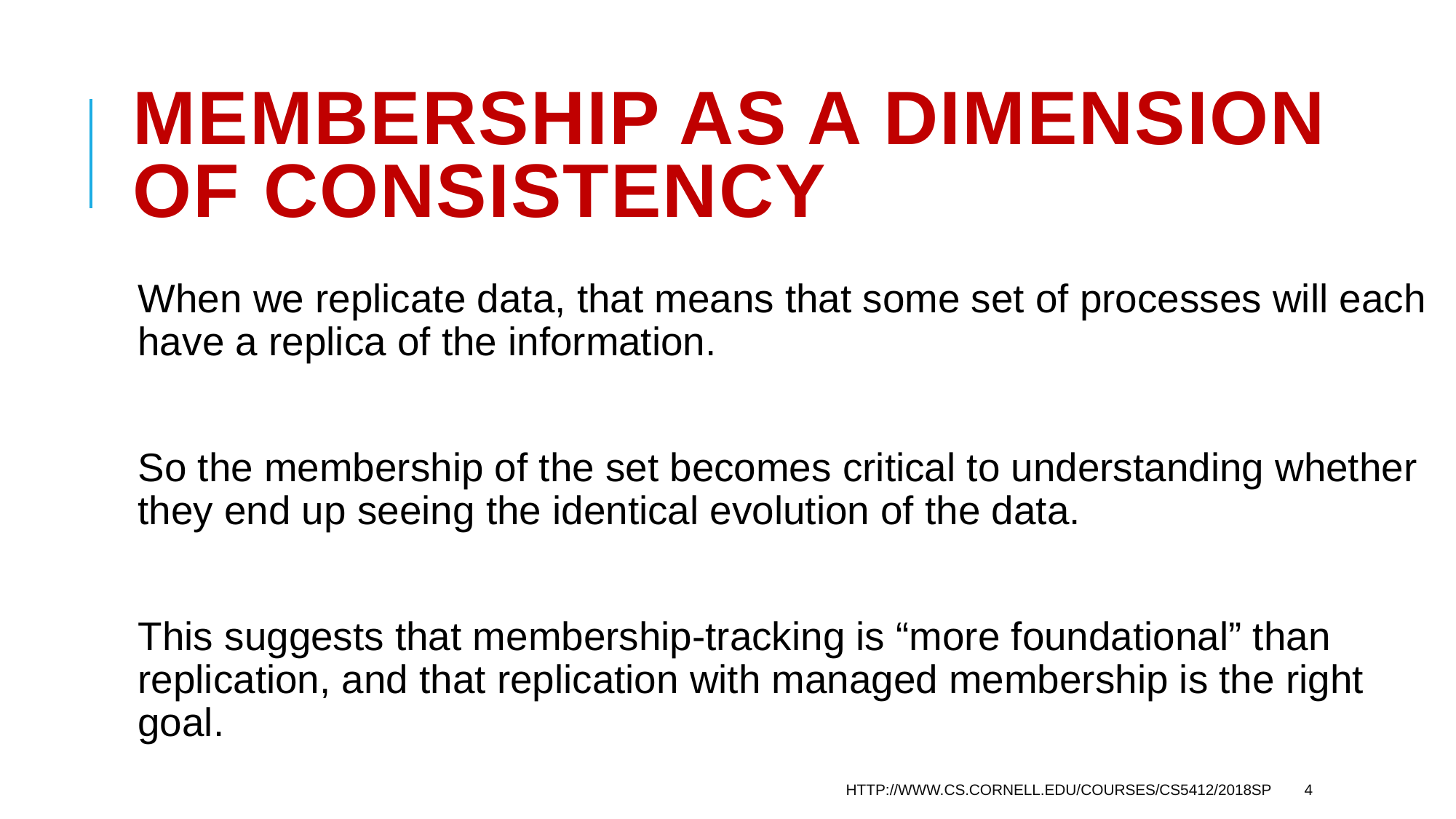

# Membership as a dimension of consistency
When we replicate data, that means that some set of processes will each have a replica of the information.

So the membership of the set becomes critical to understanding whether they end up seeing the identical evolution of the data.

This suggests that membership-tracking is “more foundational” than replication, and that replication with managed membership is the right goal.
http://www.cs.cornell.edu/courses/cs5412/2018sp
4